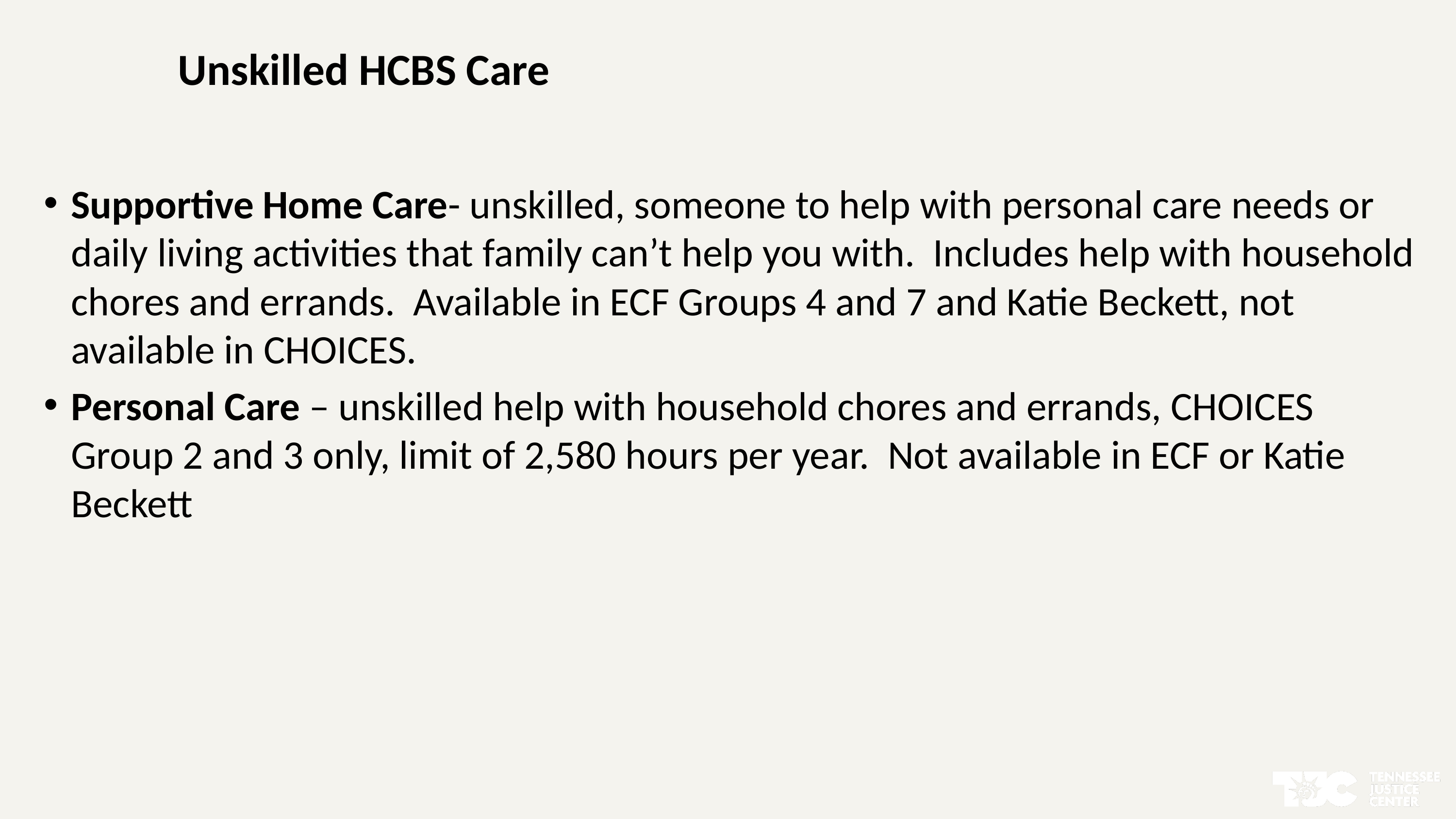

# Unskilled HCBS Care

Supportive Home Care- unskilled, someone to help with personal care needs or daily living activities that family can’t help you with.  Includes help with household chores and errands.  Available in ECF Groups 4 and 7 and Katie Beckett, not available in CHOICES.
Personal Care – unskilled help with household chores and errands, CHOICES Group 2 and 3 only, limit of 2,580 hours per year.  Not available in ECF or Katie Beckett